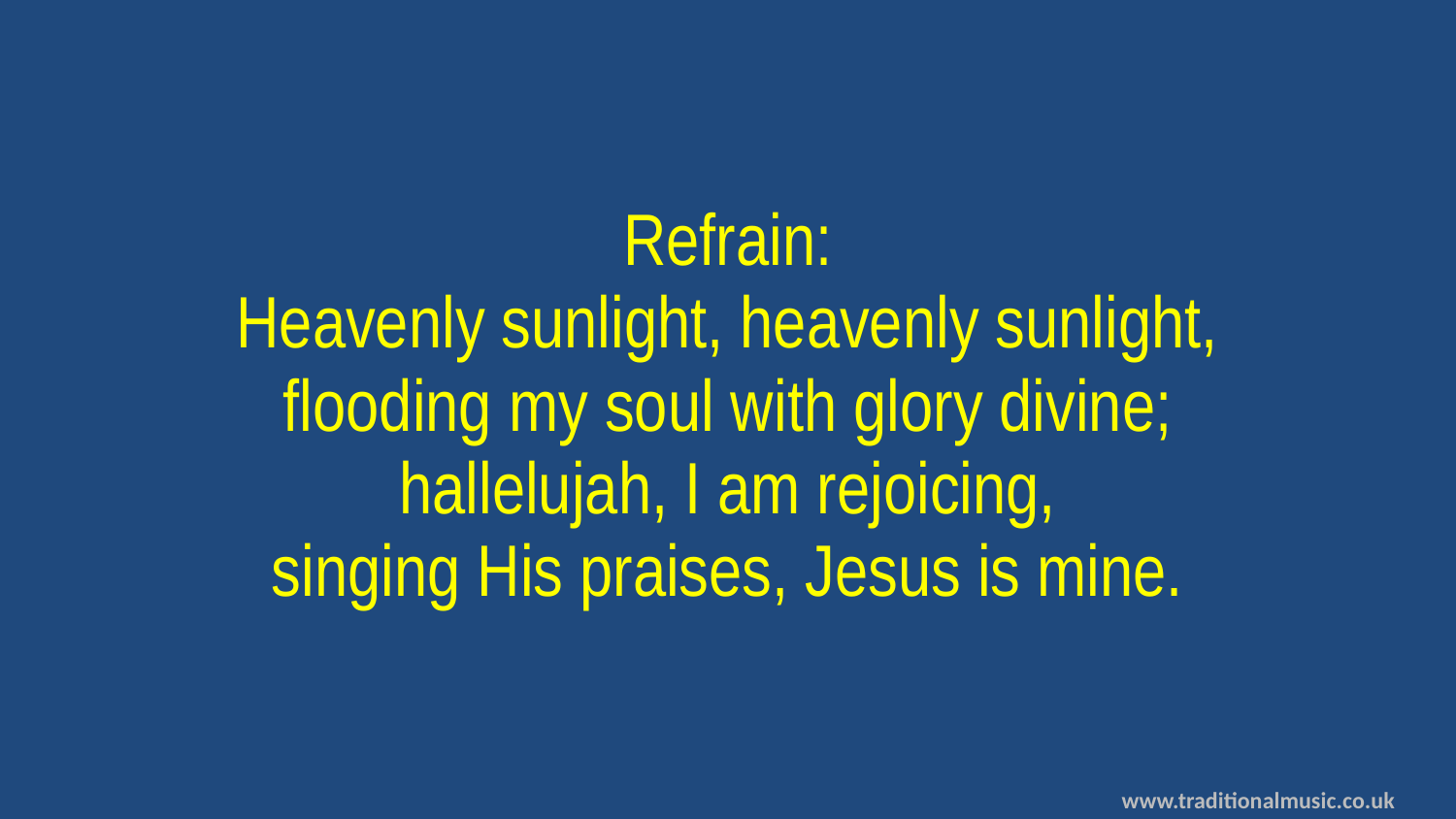

Refrain:
Heavenly sunlight, heavenly sunlight,
flooding my soul with glory divine;
hallelujah, I am rejoicing,
singing His praises, Jesus is mine.